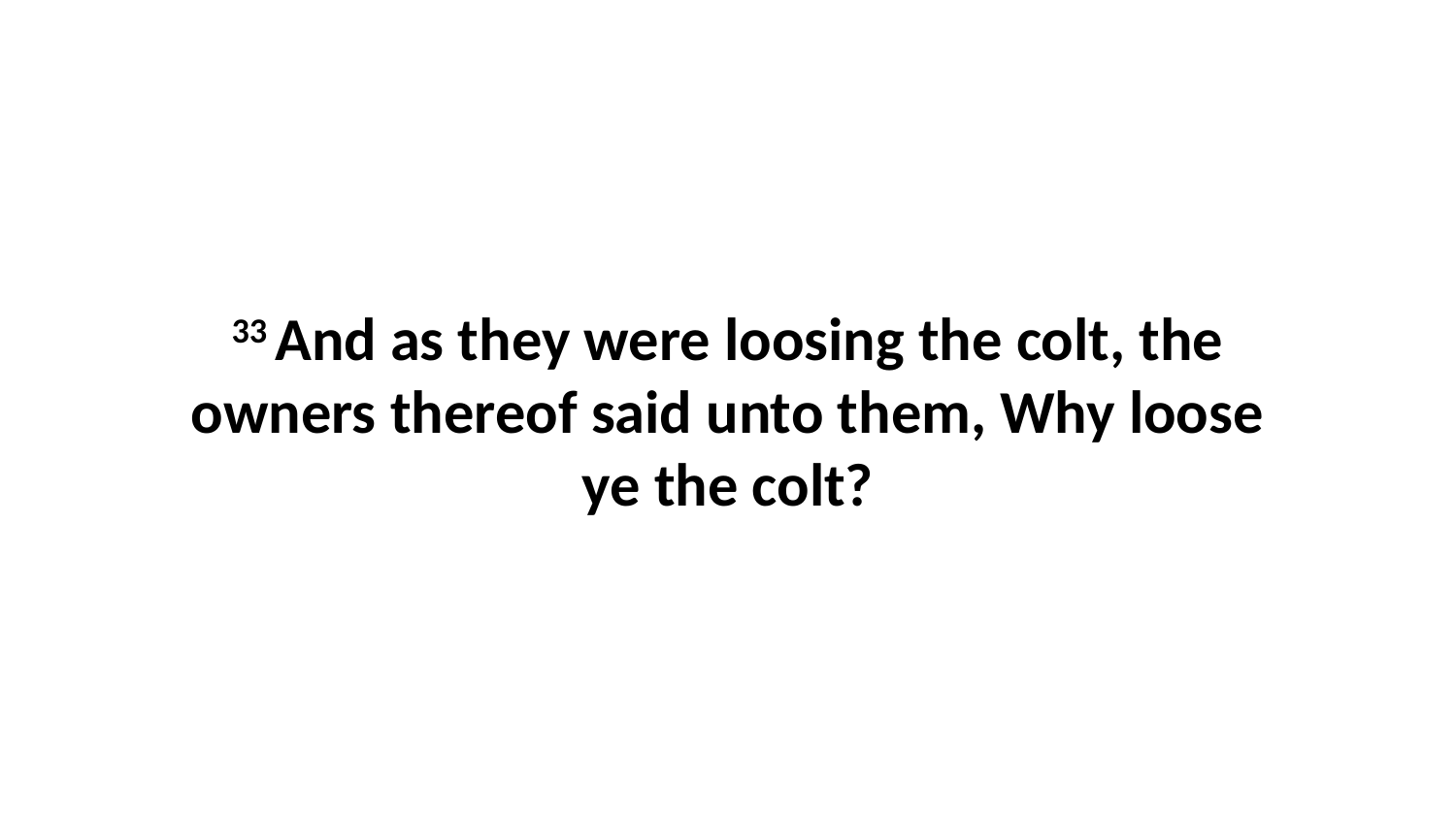

33 And as they were loosing the colt, the owners thereof said unto them, Why loose ye the colt?